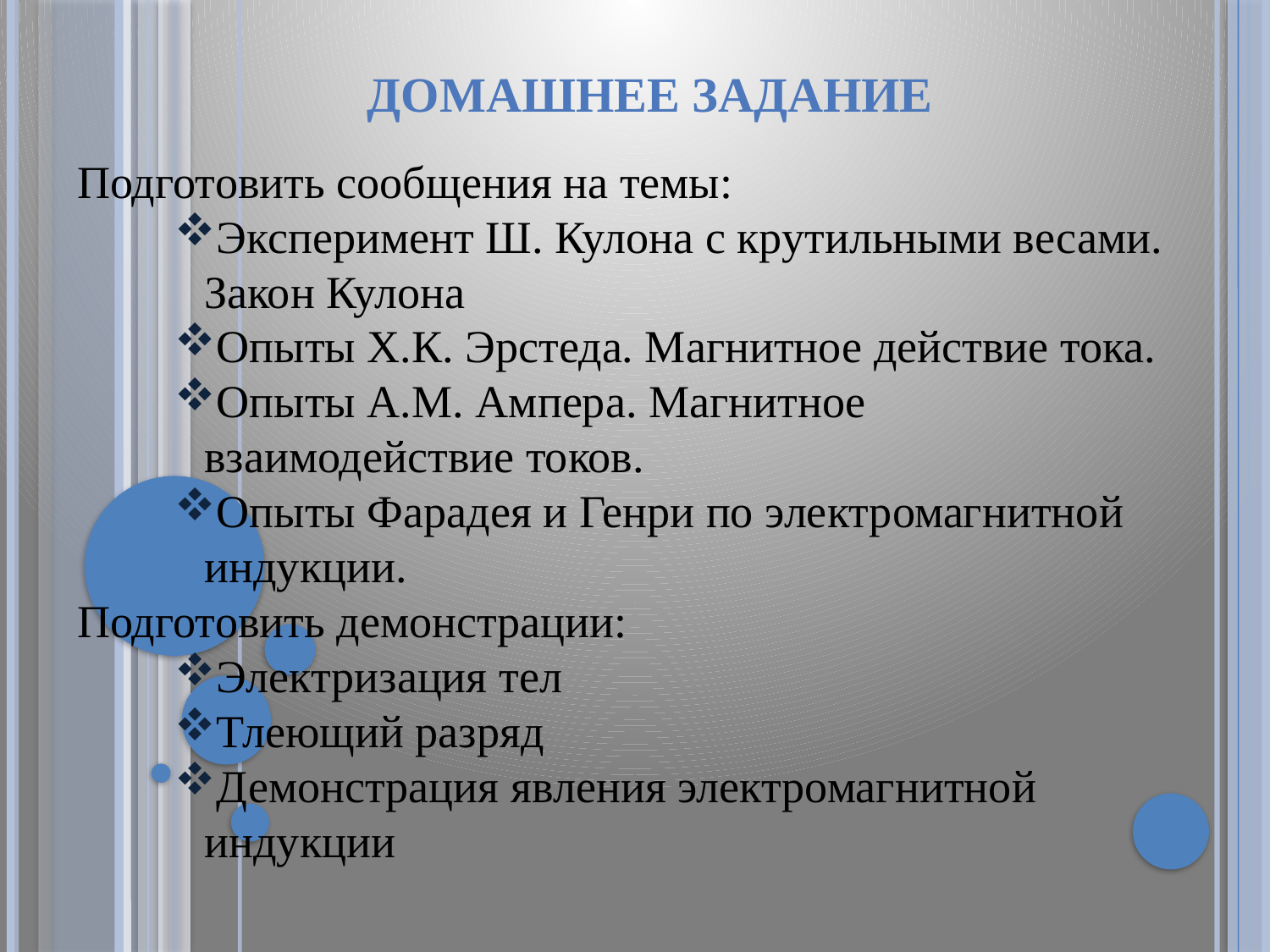

Домашнее задание
Подготовить сообщения на темы:
Эксперимент Ш. Кулона с крутильными весами. Закон Кулона
Опыты Х.К. Эрстеда. Магнитное действие тока.
Опыты А.М. Ампера. Магнитное взаимодействие токов.
Опыты Фарадея и Генри по электромагнитной индукции.
Подготовить демонстрации:
Электризация тел
Тлеющий разряд
Демонстрация явления электромагнитной индукции